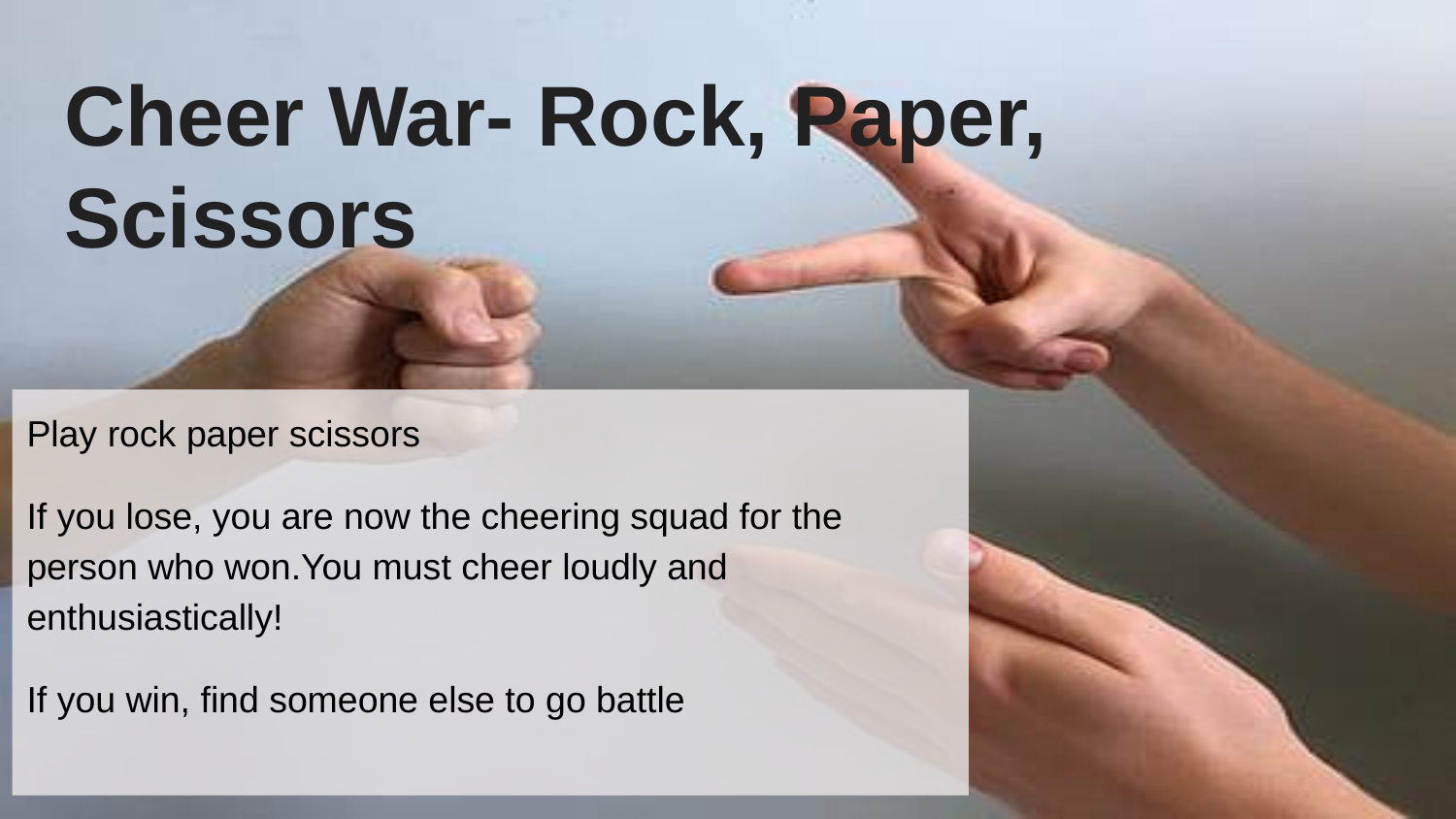

# Cheer War- Rock, Paper, Scissors
Play rock paper scissors
If you lose, you are now the cheering squad for the person who won.You must cheer loudly and enthusiastically!
If you win, find someone else to go battle